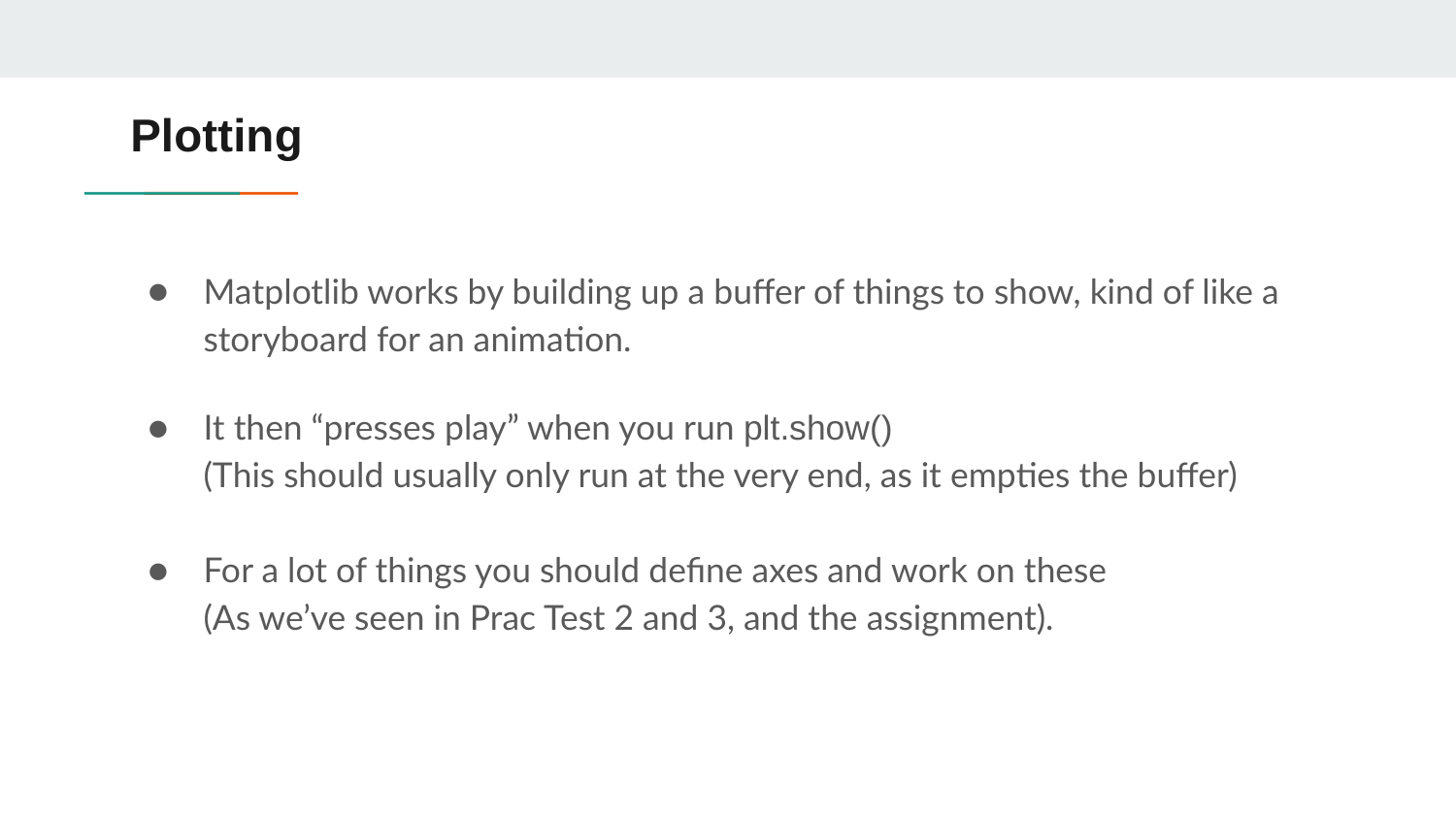

# Plotting
Matplotlib works by building up a buffer of things to show, kind of like a storyboard for an animation.
It then “presses play” when you run plt.show()
(This should usually only run at the very end, as it empties the buffer)
For a lot of things you should define axes and work on these
(As we’ve seen in Prac Test 2 and 3, and the assignment).